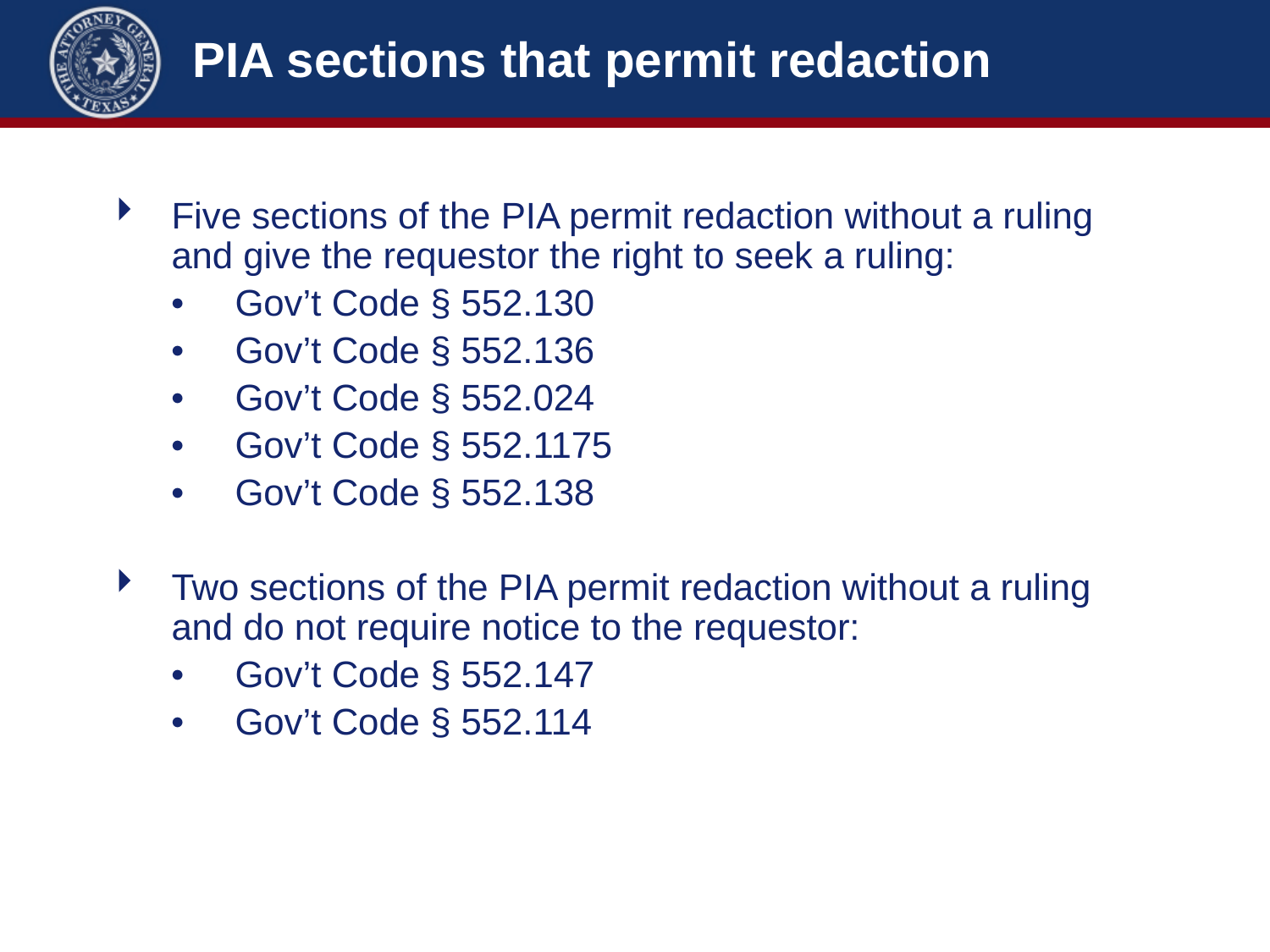

# PIA sections that permit redaction
Five sections of the PIA permit redaction without a ruling and give the requestor the right to seek a ruling:
Gov’t Code § 552.130
Gov’t Code § 552.136
Gov’t Code § 552.024
Gov’t Code § 552.1175
Gov’t Code § 552.138

Two sections of the PIA permit redaction without a ruling and do not require notice to the requestor:
Gov’t Code § 552.147
Gov’t Code § 552.114